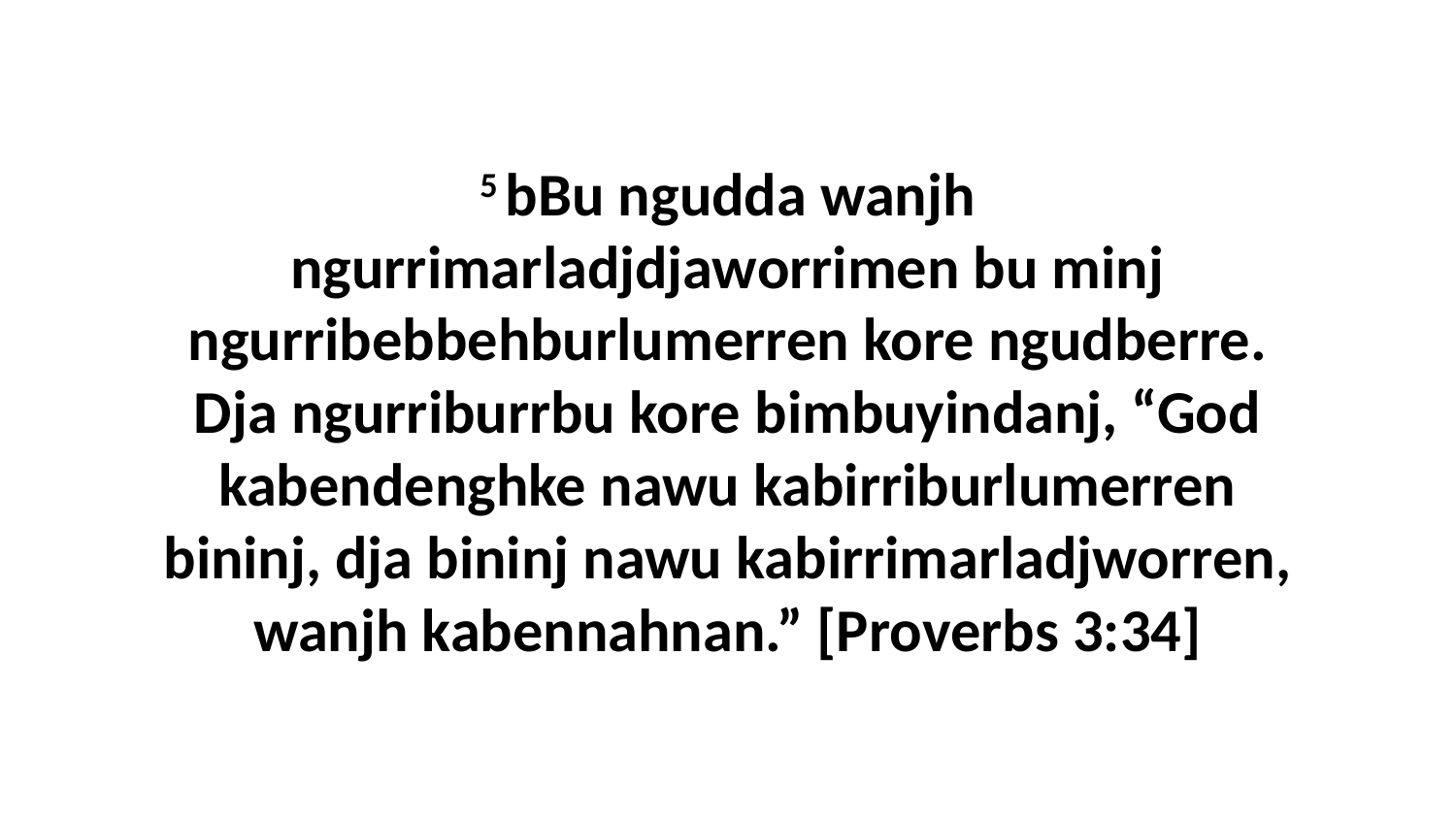

5 bBu ngudda wanjh ngurrimarladjdjaworrimen bu minj ngurribebbehburlumerren kore ngudberre. Dja ngurriburrbu kore bimbuyindanj, “God kabendenghke nawu kabirriburlumerren bininj, dja bininj nawu kabirrimarladjworren, wanjh kabennahnan.” [Proverbs 3:34]